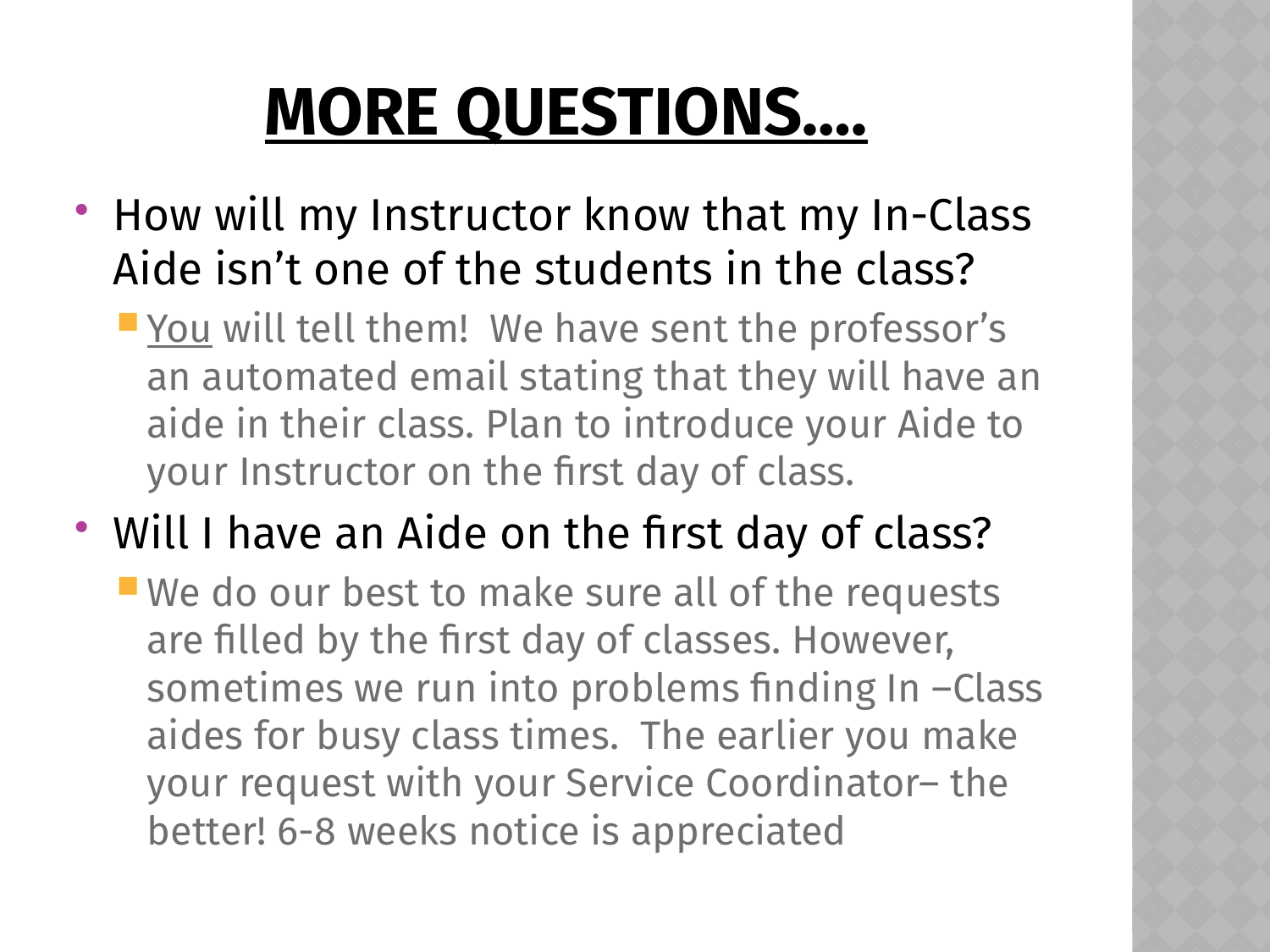

# More questions….
How will my Instructor know that my In-Class Aide isn’t one of the students in the class?
You will tell them!  We have sent the professor’s an automated email stating that they will have an aide in their class. Plan to introduce your Aide to your Instructor on the first day of class.
Will I have an Aide on the first day of class?
We do our best to make sure all of the requests are filled by the first day of classes. However, sometimes we run into problems finding In –Class aides for busy class times.  The earlier you make your request with your Service Coordinator– the better! 6-8 weeks notice is appreciated